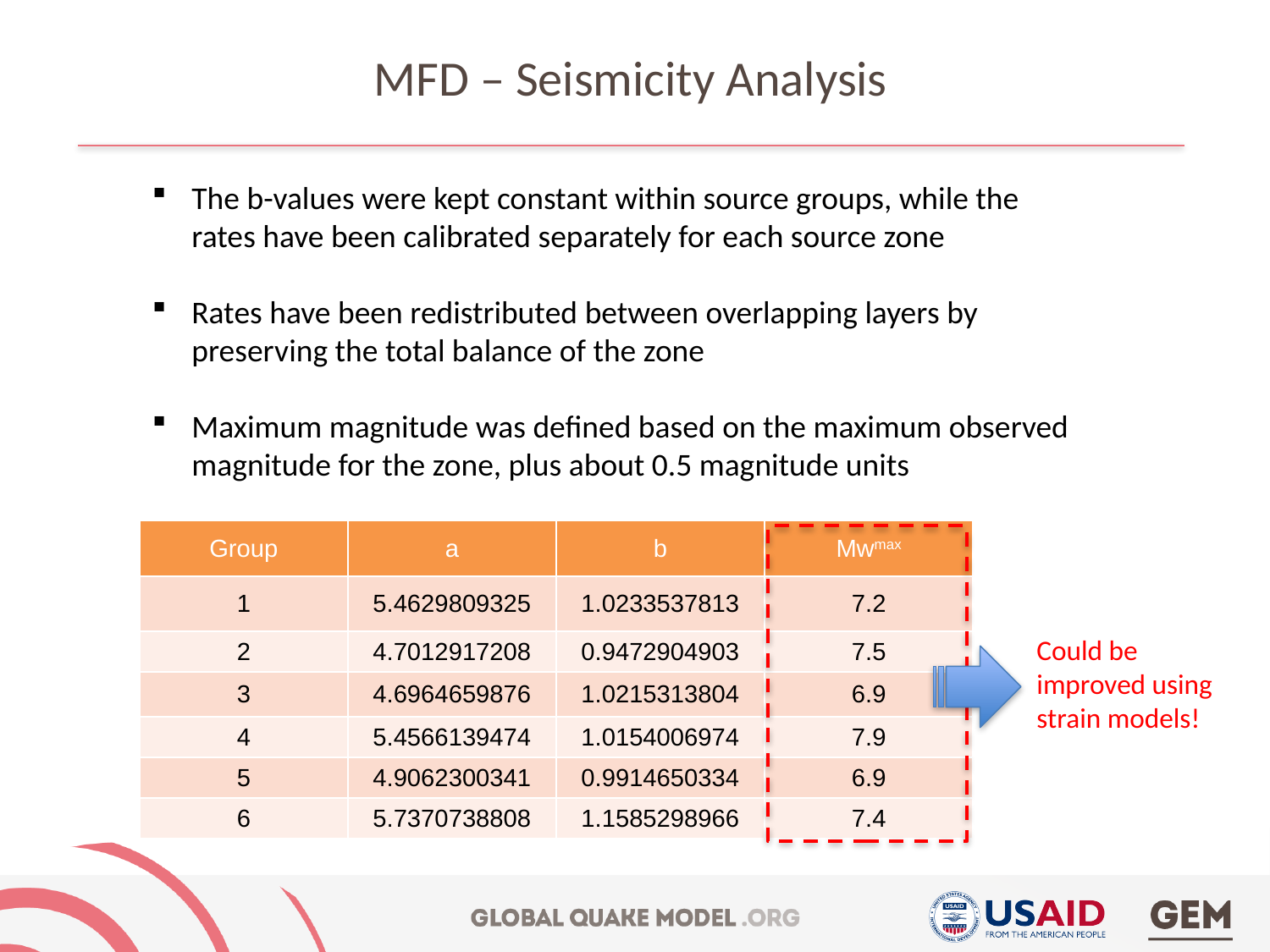

# MFD – Seismicity Analysis
The b-values were kept constant within source groups, while the rates have been calibrated separately for each source zone

Rates have been redistributed between overlapping layers by preserving the total balance of the zone

Maximum magnitude was defined based on the maximum observed magnitude for the zone, plus about 0.5 magnitude units
| Group | a | b | Mwmax |
| --- | --- | --- | --- |
| 1 | 5.4629809325 | 1.0233537813 | 7.2 |
| 2 | 4.7012917208 | 0.9472904903 | 7.5 |
| 3 | 4.6964659876 | 1.0215313804 | 6.9 |
| 4 | 5.4566139474 | 1.0154006974 | 7.9 |
| 5 | 4.9062300341 | 0.9914650334 | 6.9 |
| 6 | 5.7370738808 | 1.1585298966 | 7.4 |

Could be improved using strain models!